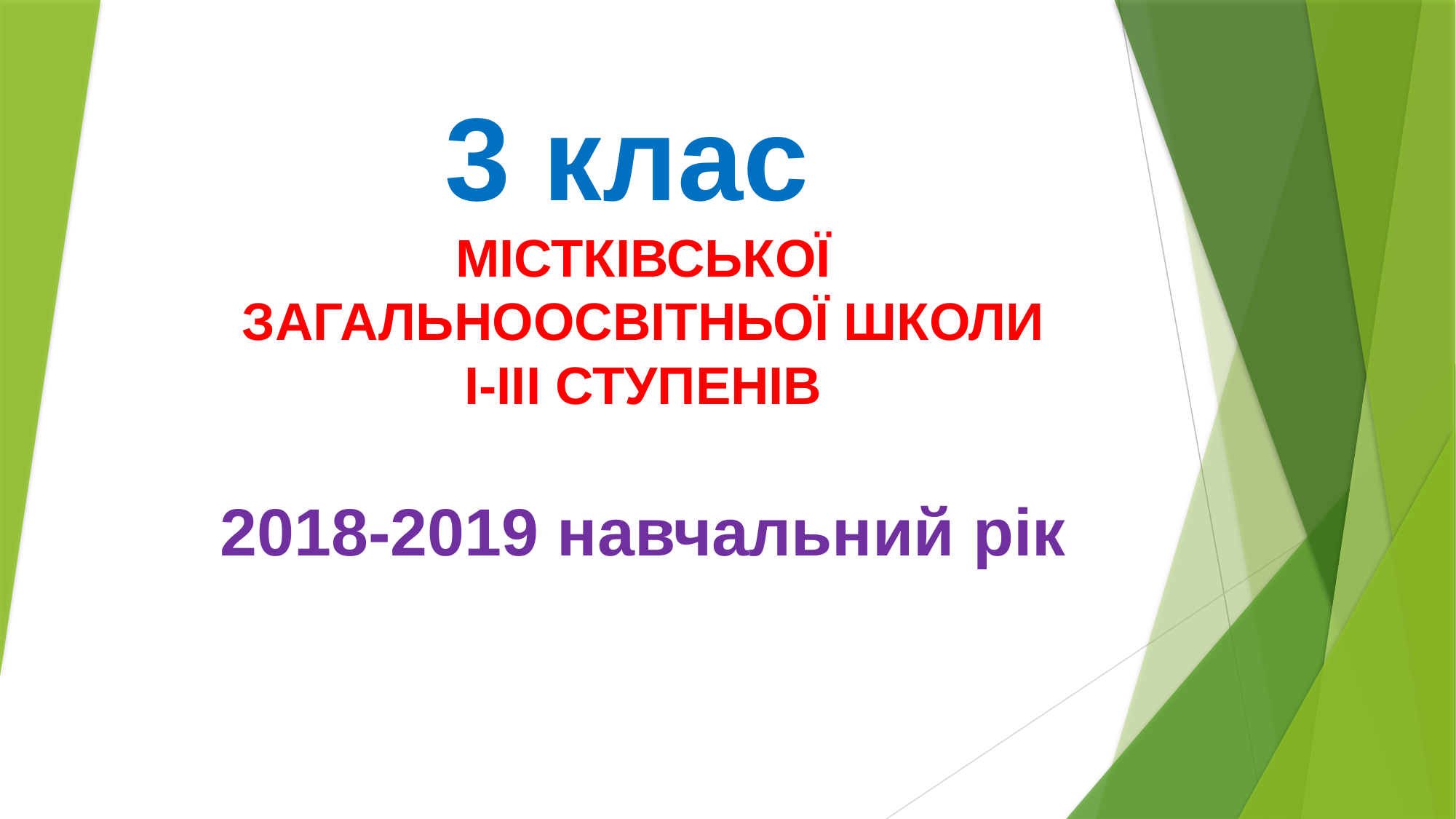

# 3 клас МІСТКІВСЬКОЇ ЗАГАЛЬНООСВІТНЬОЇ ШКОЛИ І-ІІІ СТУПЕНІВ
2018-2019 навчальний рік